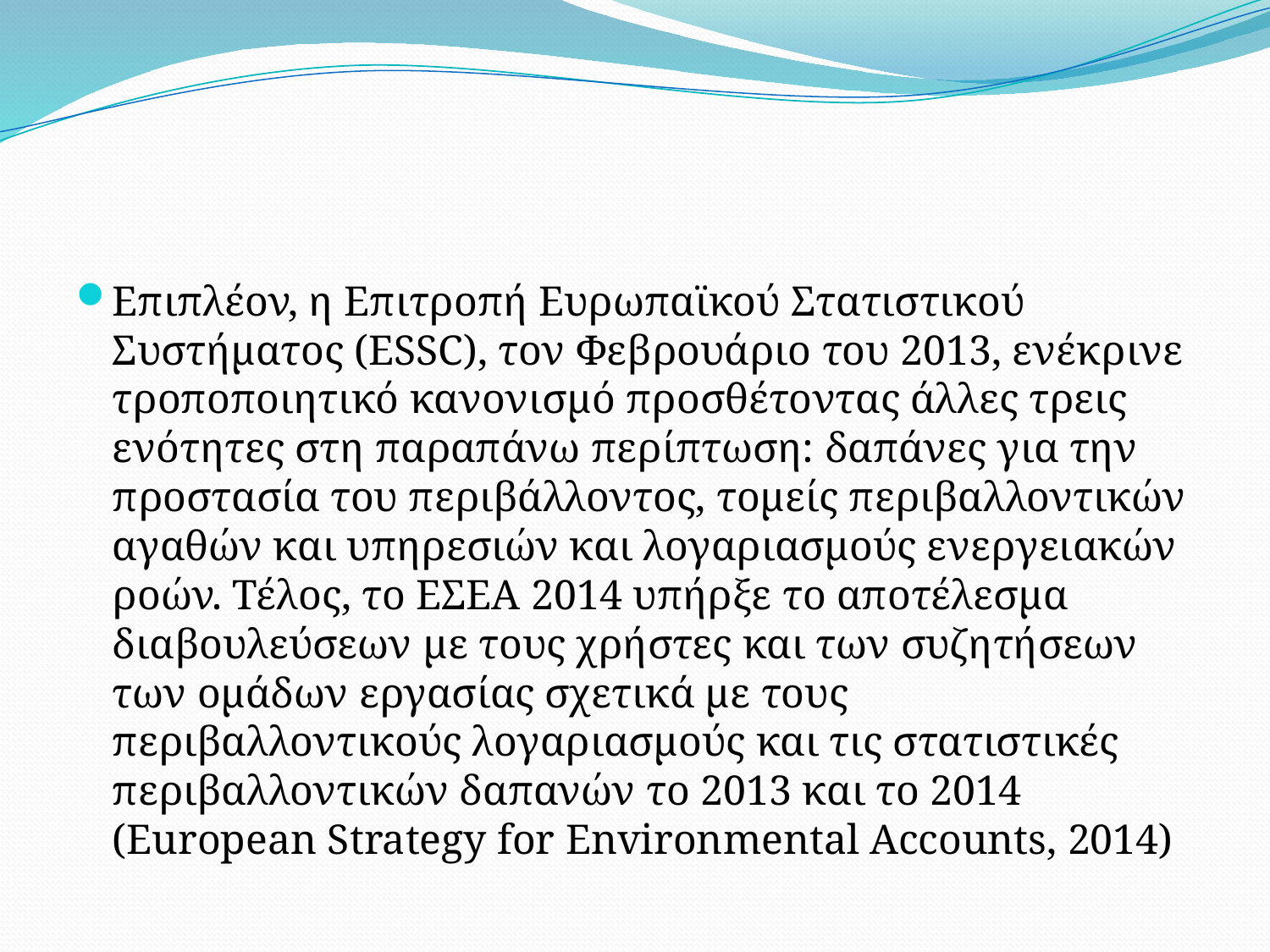

#
Επιπλέον, η Επιτροπή Ευρωπαϊκού Στατιστικού Συστήματος (ESSC), τον Φεβρουάριο του 2013, ενέκρινε τροποποιητικό κανονισμό προσθέτοντας άλλες τρεις ενότητες στη παραπάνω περίπτωση: δαπάνες για την προστασία του περιβάλλοντος, τομείς περιβαλλοντικών αγαθών και υπηρεσιών και λογαριασμούς ενεργειακών ροών. Τέλος, το ΕΣΕΑ 2014 υπήρξε το αποτέλεσμα διαβουλεύσεων με τους χρήστες και των συζητήσεων των ομάδων εργασίας σχετικά με τους περιβαλλοντικούς λογαριασμούς και τις στατιστικές περιβαλλοντικών δαπανών το 2013 και το 2014 (European Strategy for Environmental Accounts, 2014)